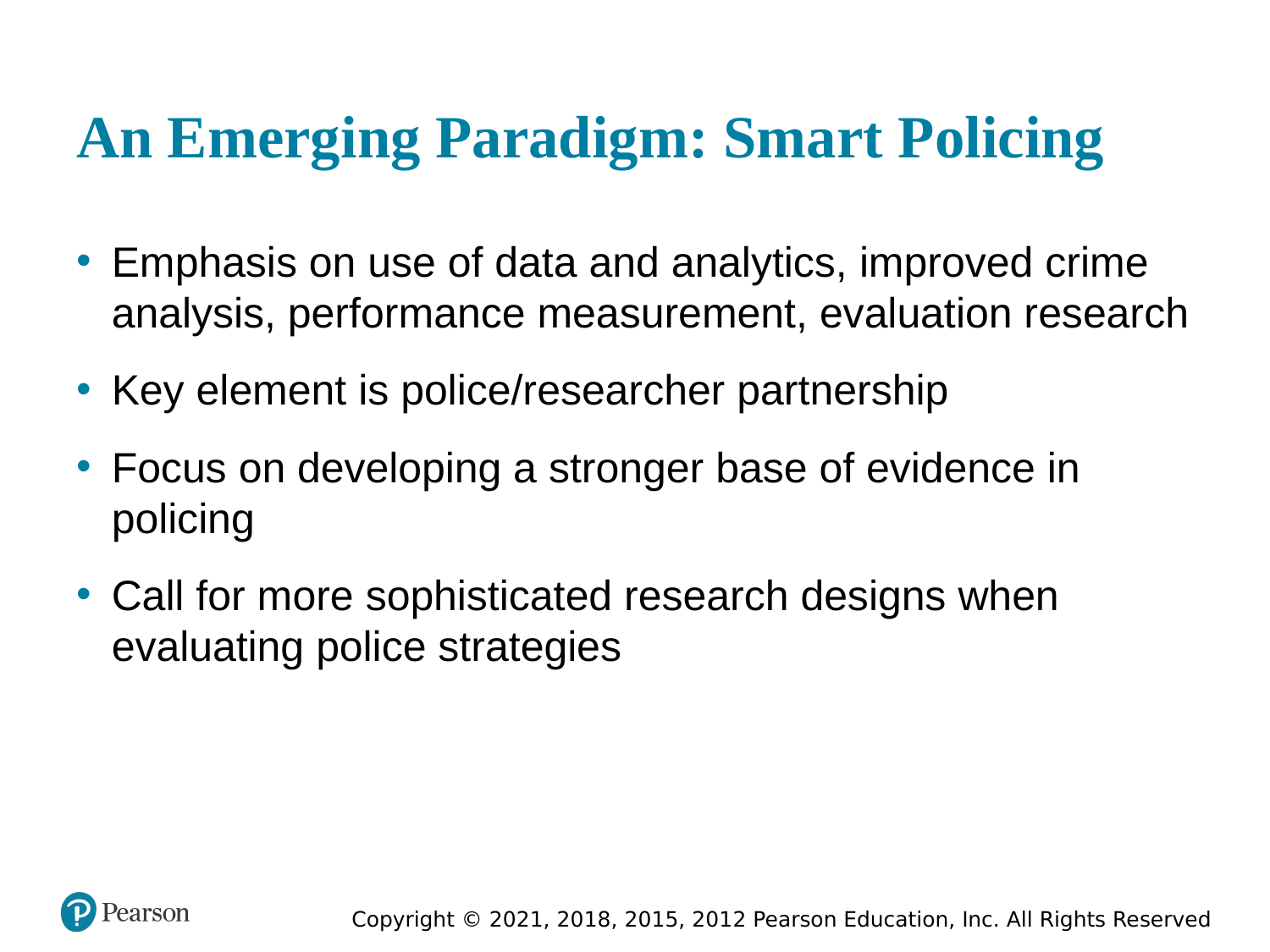

# An Emerging Paradigm: Smart Policing
Emphasis on use of data and analytics, improved crime analysis, performance measurement, evaluation research
Key element is police/researcher partnership
Focus on developing a stronger base of evidence in policing
Call for more sophisticated research designs when evaluating police strategies